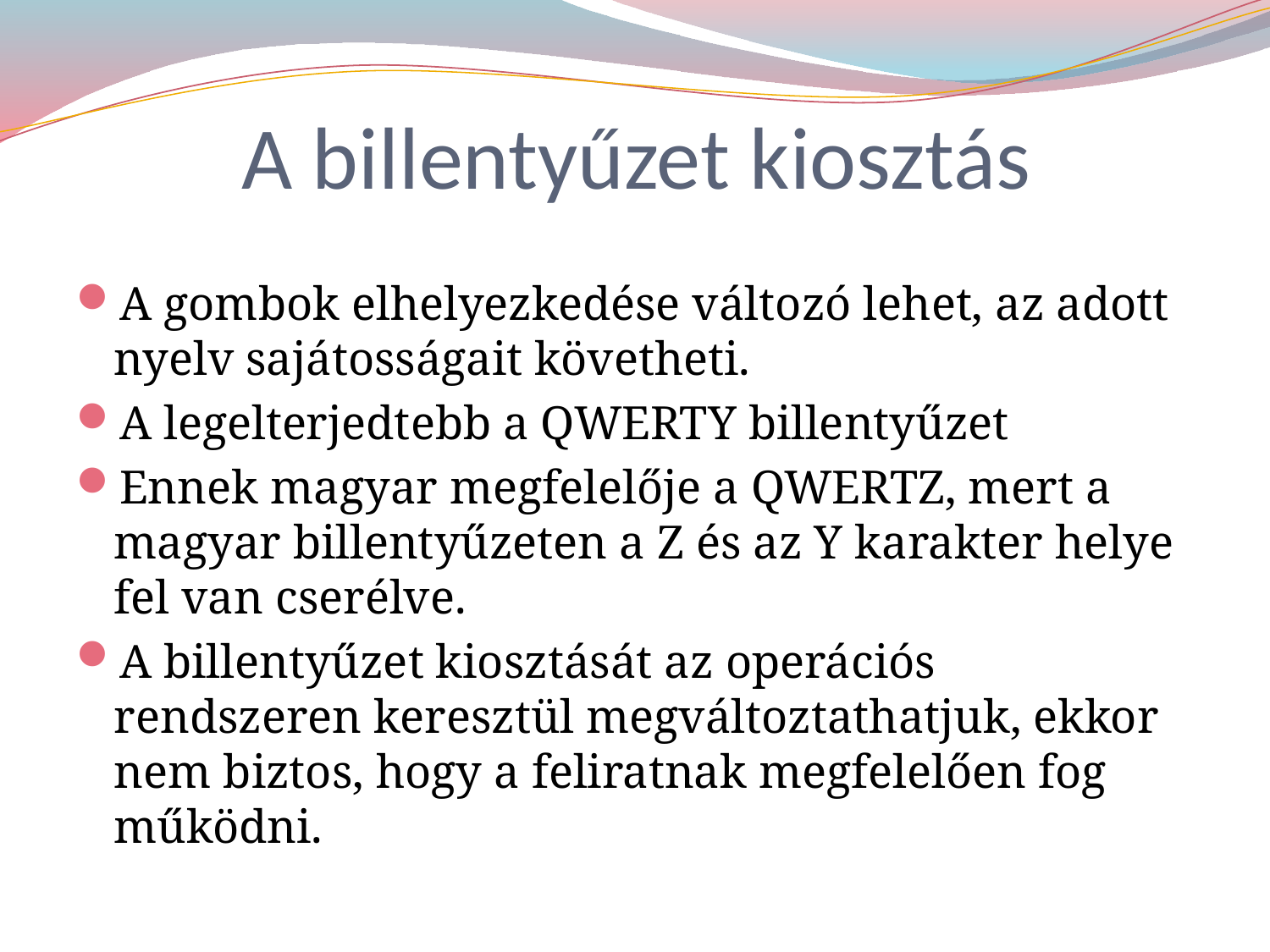

# A billentyűzet kiosztás
A gombok elhelyezkedése változó lehet, az adott nyelv sajátosságait követheti.
A legelterjedtebb a QWERTY billentyűzet
Ennek magyar megfelelője a QWERTZ, mert a magyar billentyűzeten a Z és az Y karakter helye fel van cserélve.
A billentyűzet kiosztását az operációs rendszeren keresztül megváltoztathatjuk, ekkor nem biztos, hogy a feliratnak megfelelően fog működni.